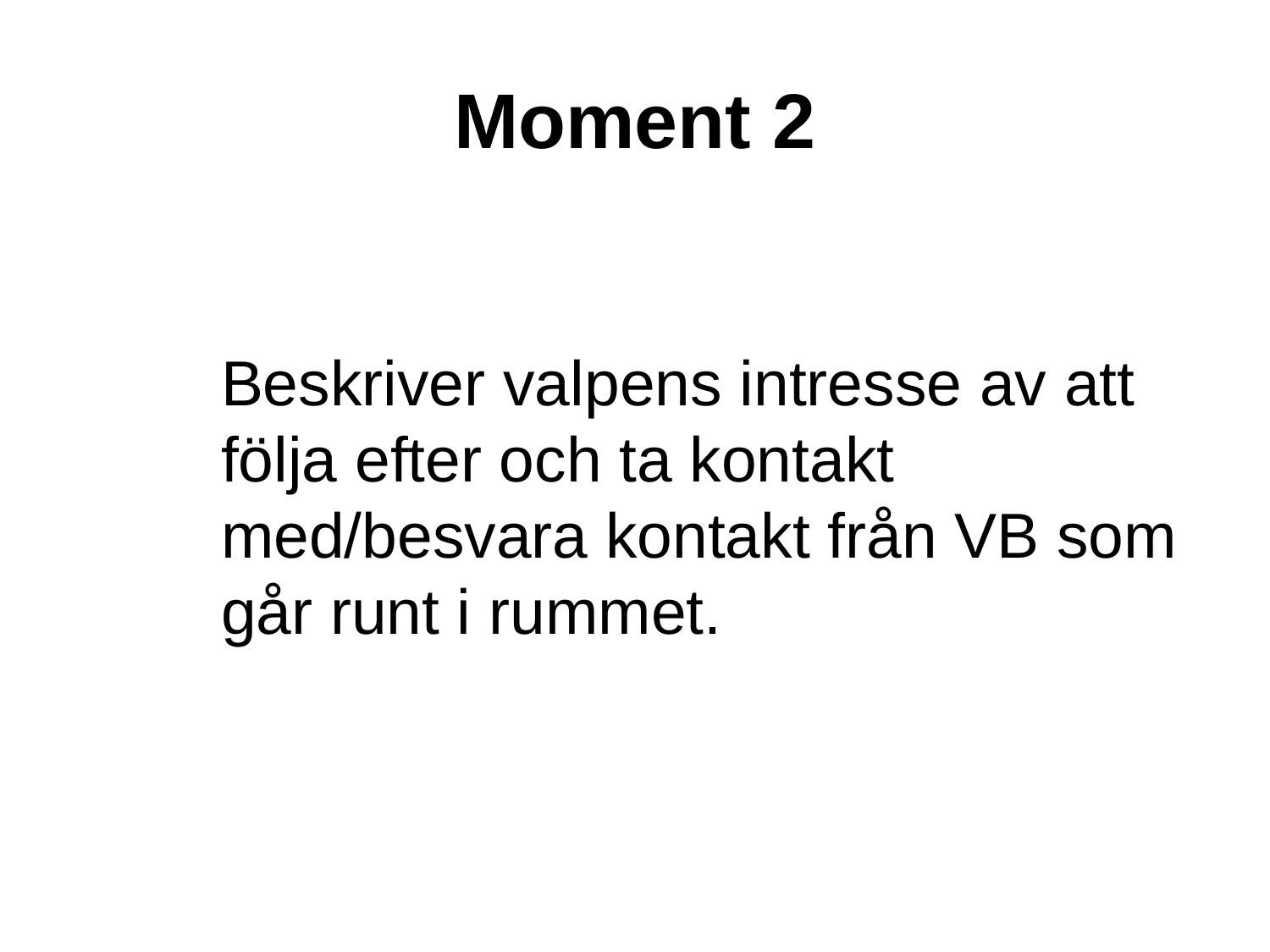

# Moment 2
Beskriver valpens intresse av att följa efter och ta kontakt med/besvara kontakt från VB som går runt i rummet.